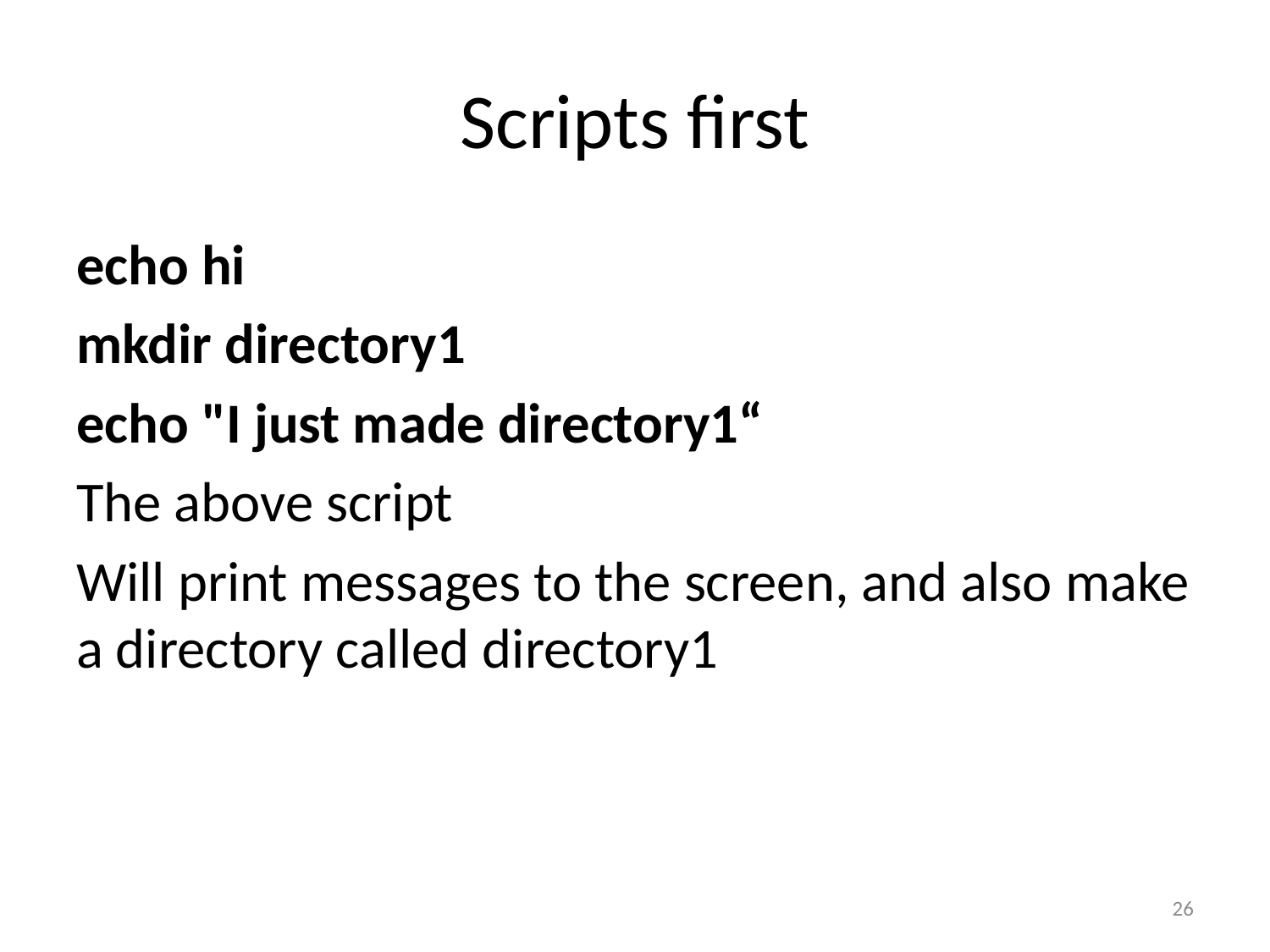

# Scripts first
echo hi
mkdir directory1
echo "I just made directory1“
The above script
Will print messages to the screen, and also make a directory called directory1
26